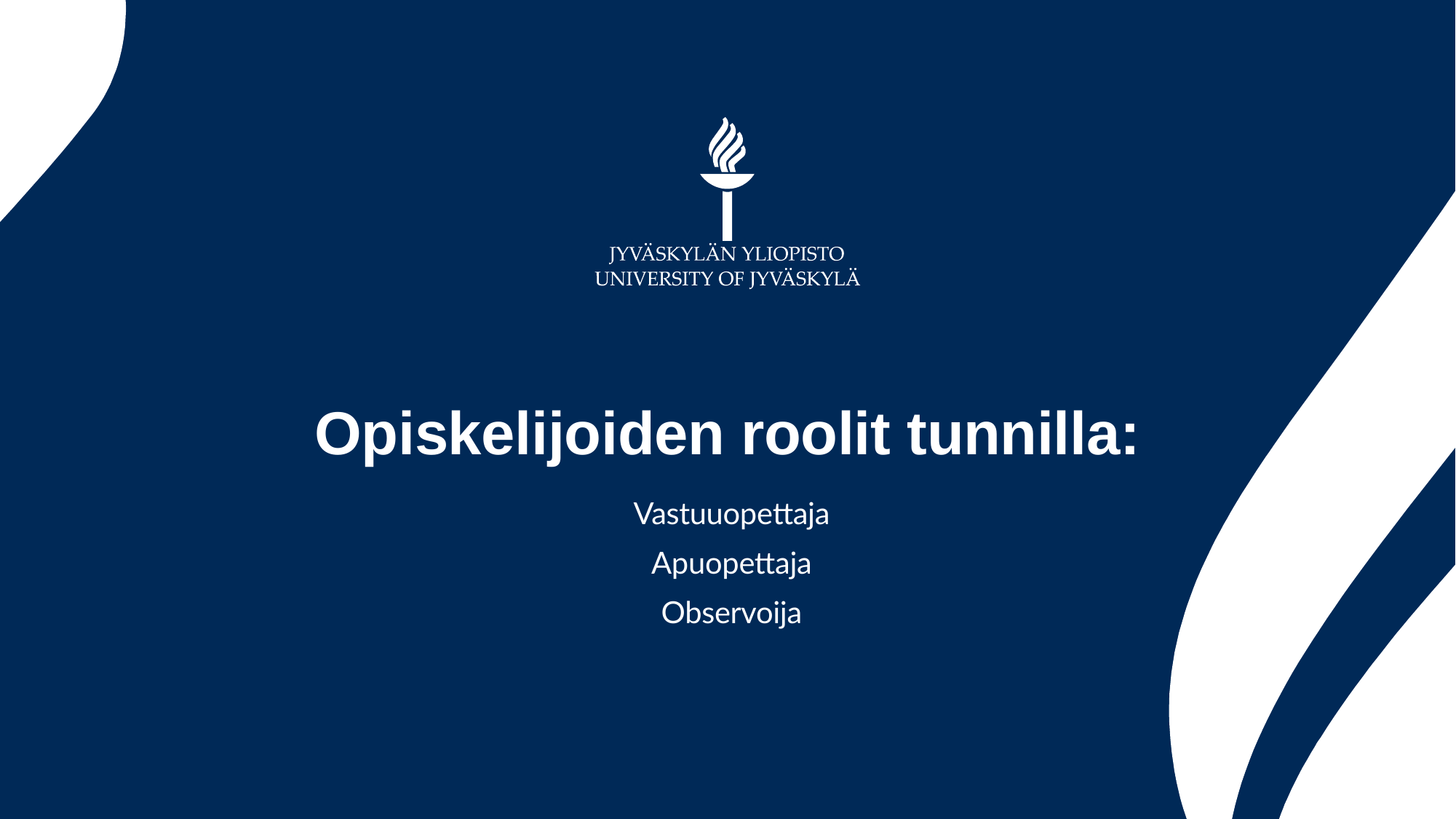

# Opiskelijoiden roolit tunnilla:
Vastuuopettaja
Apuopettaja
Observoija